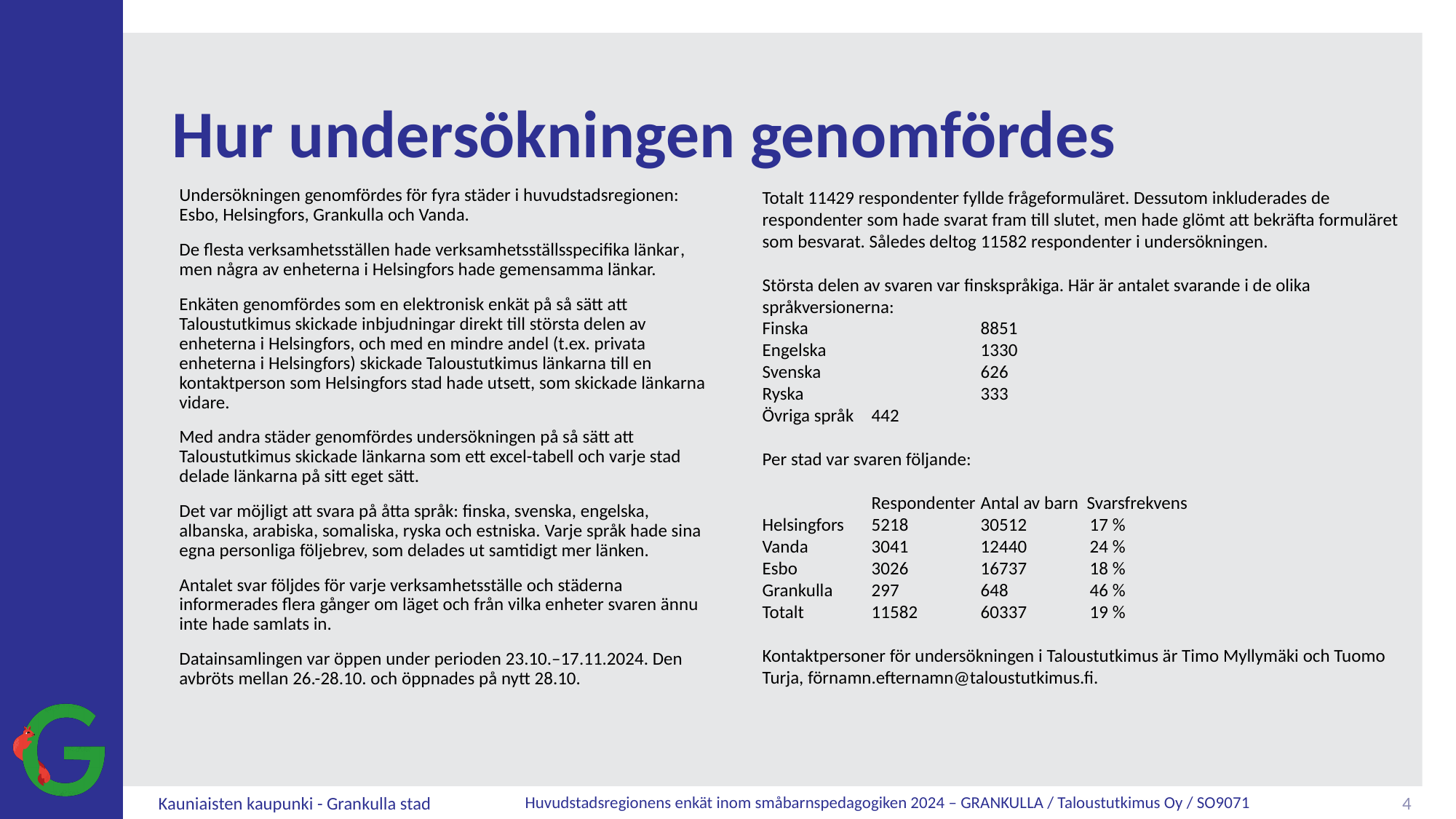

# Hur undersökningen genomfördes
Totalt 11429 respondenter fyllde frågeformuläret. Dessutom inkluderades de respondenter som hade svarat fram till slutet, men hade glömt att bekräfta formuläret som besvarat. Således deltog 11582 respondenter i undersökningen.

Största delen av svaren var finskspråkiga. Här är antalet svarande i de olika språkversionerna:
Finska 		8851
Engelska 		1330
Svenska 		626
Ryska 		333
Övriga språk 	442

Per stad var svaren följande:

	Respondenter 	Antal av barn  Svarsfrekvens
Helsingfors 	5218 	30512 	17 %
Vanda 	3041 	12440 	24 %
Esbo 	3026 	16737 	18 %
Grankulla 	297 	648 	46 %
Totalt 	11582 	60337 	19 %

Kontaktpersoner för undersökningen i Taloustutkimus är Timo Myllymäki och Tuomo Turja, förnamn.efternamn@taloustutkimus.fi.
Undersökningen genomfördes för fyra städer i huvudstadsregionen: Esbo, Helsingfors, Grankulla och Vanda.
De flesta verksamhetsställen hade verksamhetsställsspecifika länkar, men några av enheterna i Helsingfors hade gemensamma länkar.
Enkäten genomfördes som en elektronisk enkät på så sätt att Taloustutkimus skickade inbjudningar direkt till största delen av enheterna i Helsingfors, och med en mindre andel (t.ex. privata enheterna i Helsingfors) skickade Taloustutkimus länkarna till en kontaktperson som Helsingfors stad hade utsett, som skickade länkarna vidare.
Med andra städer genomfördes undersökningen på så sätt att Taloustutkimus skickade länkarna som ett excel-tabell och varje stad delade länkarna på sitt eget sätt.
Det var möjligt att svara på åtta språk: finska, svenska, engelska, albanska, arabiska, somaliska, ryska och estniska. Varje språk hade sina egna personliga följebrev, som delades ut samtidigt mer länken.
Antalet svar följdes för varje verksamhetsställe och städerna informerades flera gånger om läget och från vilka enheter svaren ännu inte hade samlats in.
Datainsamlingen var öppen under perioden 23.10.–17.11.2024. Den avbröts mellan 26.-28.10. och öppnades på nytt 28.10.
4